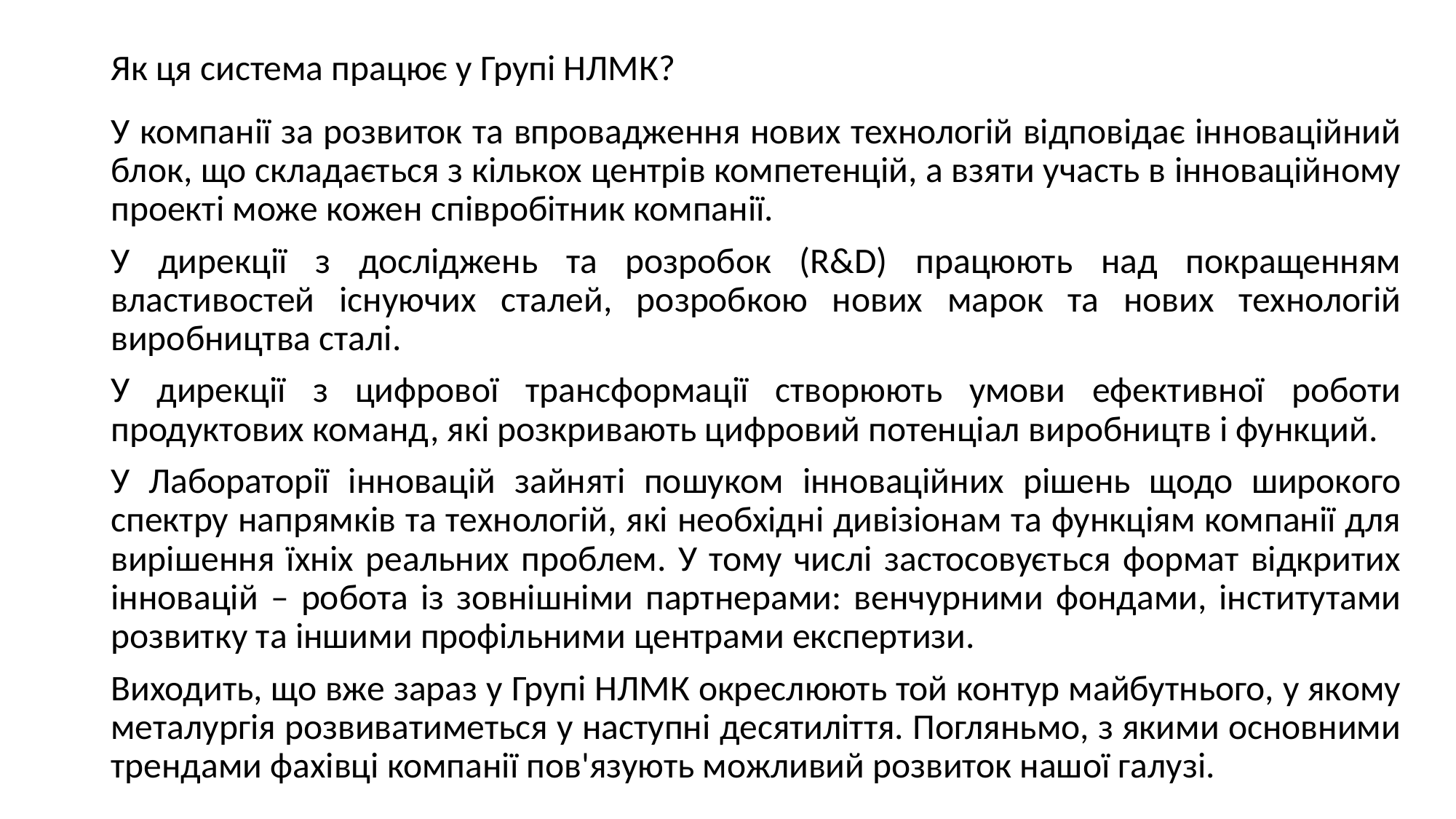

# Як ця система працює у Групі НЛМК?
У компанії за розвиток та впровадження нових технологій відповідає інноваційний блок, що складається з кількох центрів компетенцій, а взяти участь в інноваційному проекті може кожен співробітник компанії.
У дирекції з досліджень та розробок (R&D) працюють над покращенням властивостей існуючих сталей, розробкою нових марок та нових технологій виробництва сталі.
У дирекції з цифрової трансформації створюють умови ефективної роботи продуктових команд, які розкривають цифровий потенціал виробництв і функций.
У Лабораторії інновацій зайняті пошуком інноваційних рішень щодо широкого спектру напрямків та технологій, які необхідні дивізіонам та функціям компанії для вирішення їхніх реальних проблем. У тому числі застосовується формат відкритих інновацій – робота із зовнішніми партнерами: венчурними фондами, інститутами розвитку та іншими профільними центрами експертизи.
Виходить, що вже зараз у Групі НЛМК окреслюють той контур майбутнього, у якому металургія розвиватиметься у наступні десятиліття. Погляньмо, з якими основними трендами фахівці компанії пов'язують можливий розвиток нашої галузі.